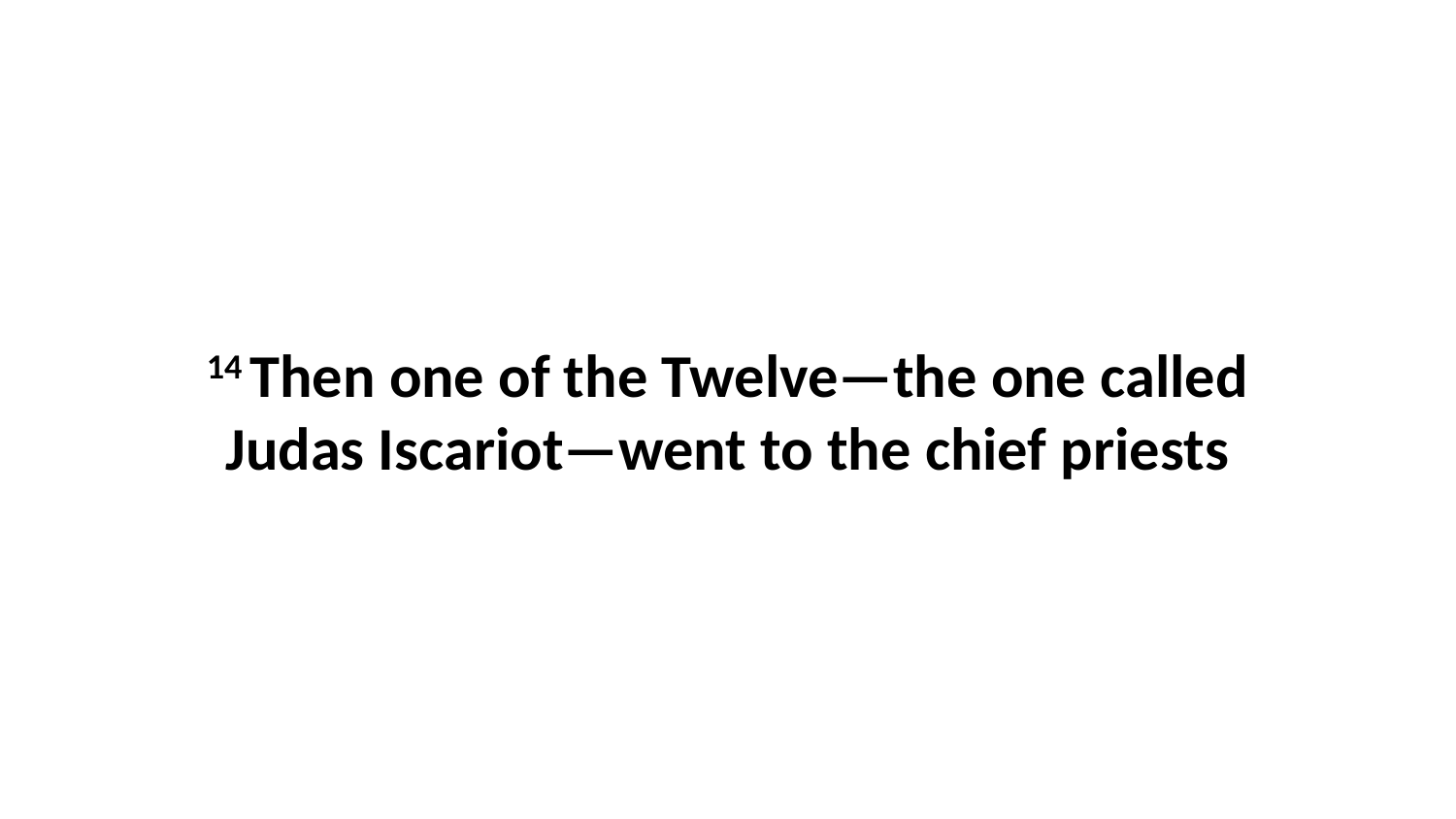

14 Then one of the Twelve—the one called Judas Iscariot—went to the chief priests